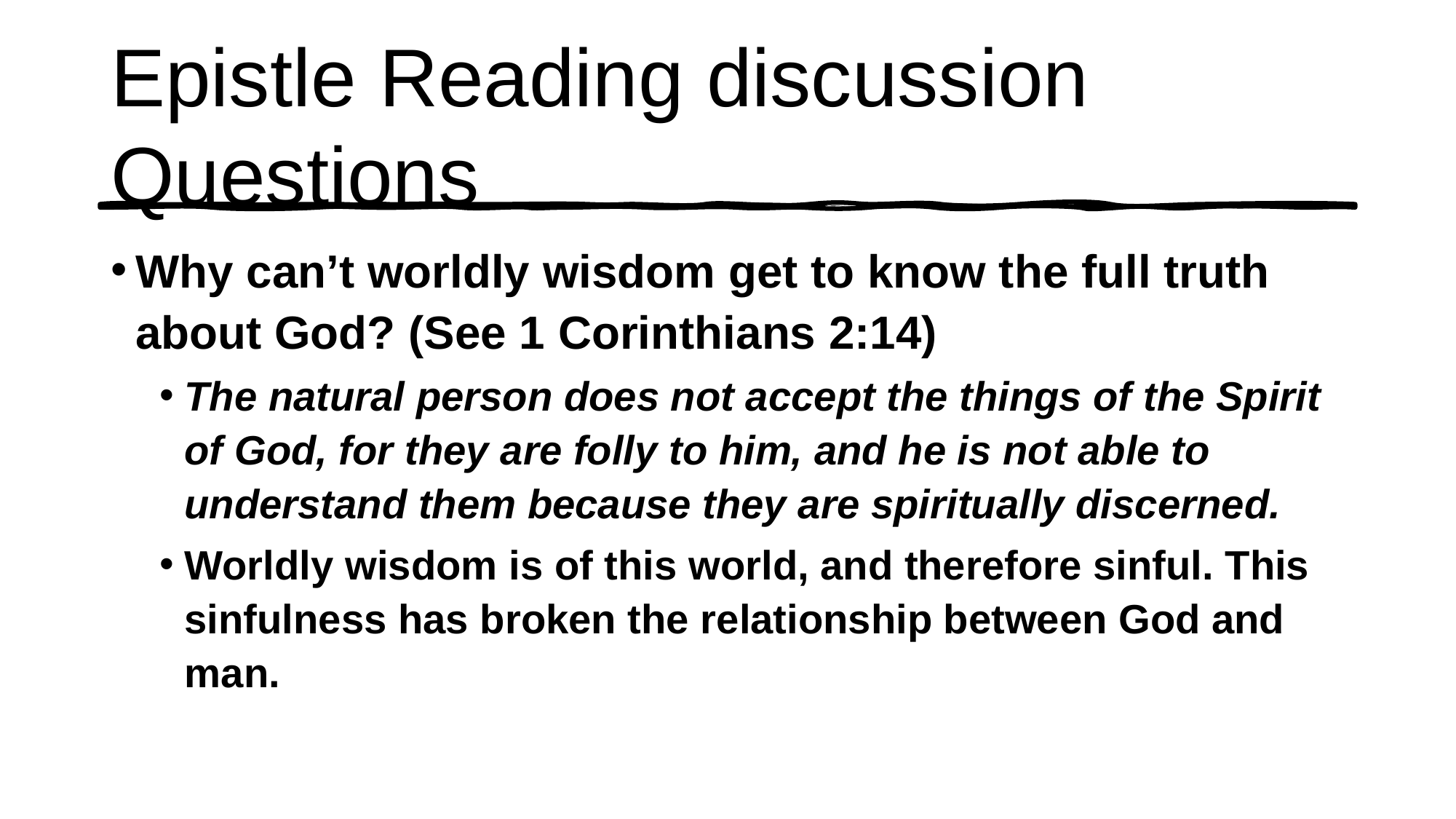

# Epistle Reading discussion Questions
Why can’t worldly wisdom get to know the full truth about God? (See 1 Corinthians 2:14)
The natural person does not accept the things of the Spirit of God, for they are folly to him, and he is not able to understand them because they are spiritually discerned.
Worldly wisdom is of this world, and therefore sinful. This sinfulness has broken the relationship between God and man.